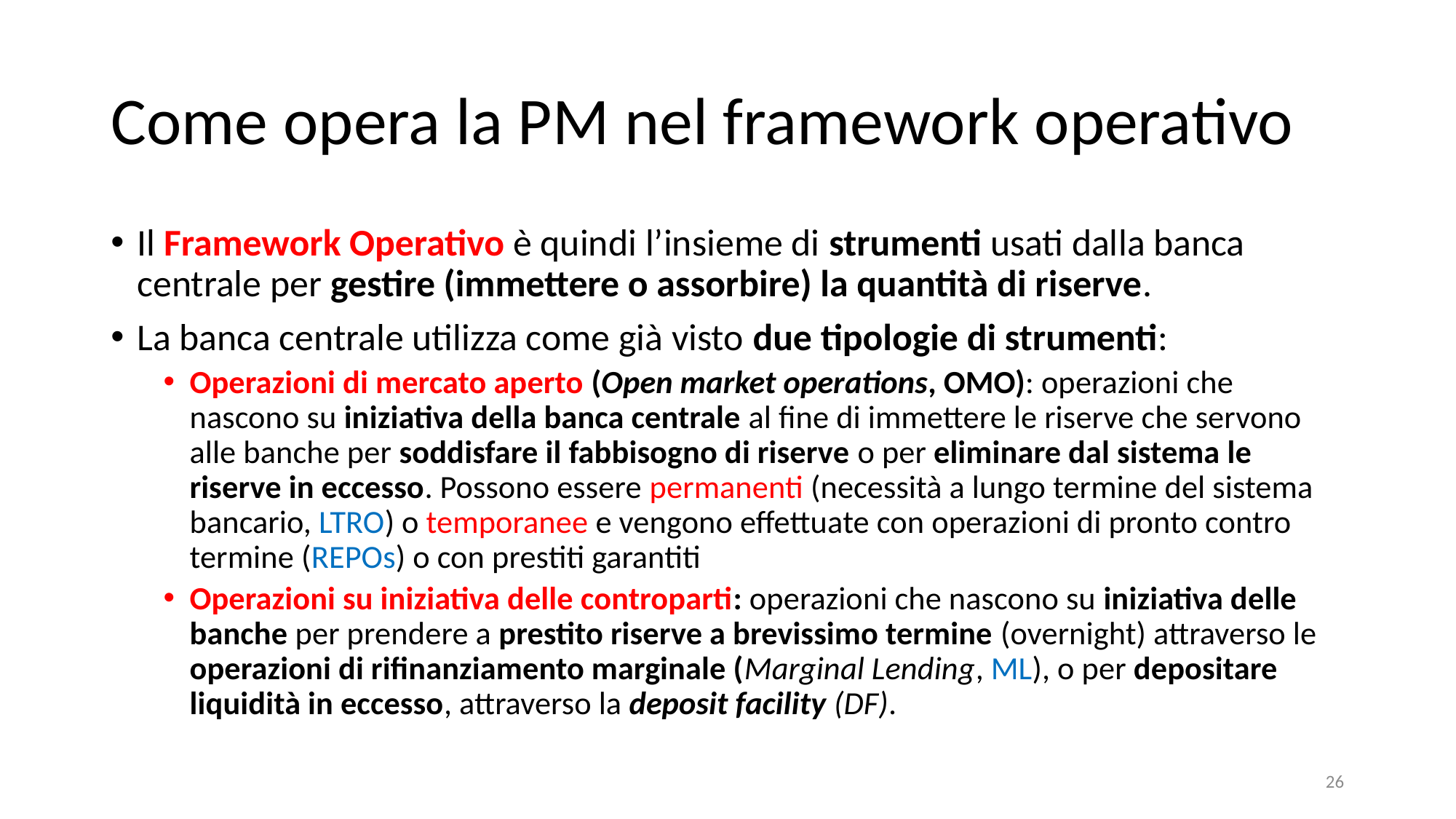

# Come opera la PM nel framework operativo
Il Framework Operativo è quindi l’insieme di strumenti usati dalla banca centrale per gestire (immettere o assorbire) la quantità di riserve.
La banca centrale utilizza come già visto due tipologie di strumenti:
Operazioni di mercato aperto (Open market operations, OMO): operazioni che nascono su iniziativa della banca centrale al fine di immettere le riserve che servono alle banche per soddisfare il fabbisogno di riserve o per eliminare dal sistema le riserve in eccesso. Possono essere permanenti (necessità a lungo termine del sistema bancario, LTRO) o temporanee e vengono effettuate con operazioni di pronto contro termine (REPOs) o con prestiti garantiti
Operazioni su iniziativa delle controparti: operazioni che nascono su iniziativa delle banche per prendere a prestito riserve a brevissimo termine (overnight) attraverso le operazioni di rifinanziamento marginale (Marginal Lending, ML), o per depositare liquidità in eccesso, attraverso la deposit facility (DF).

26